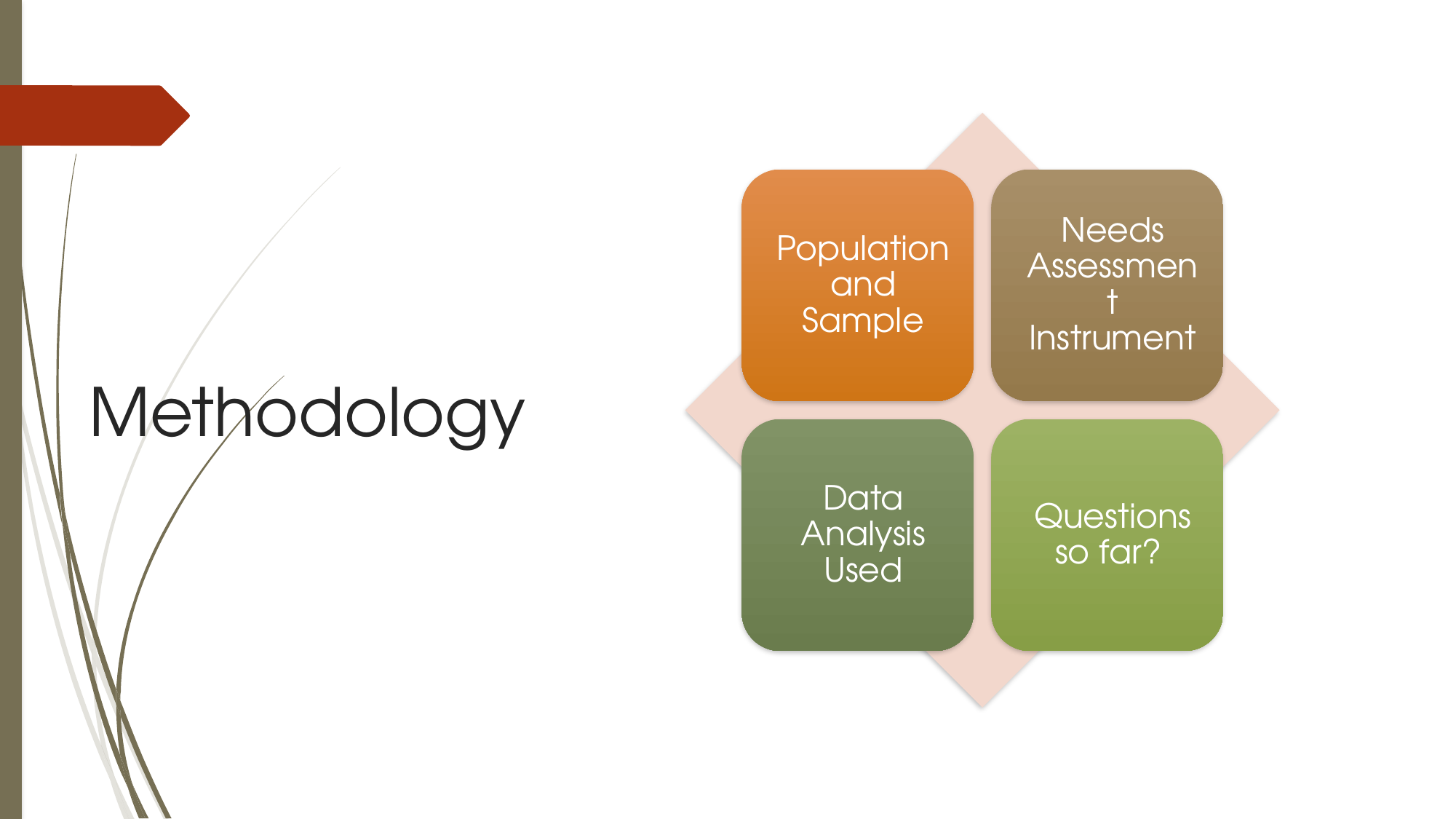

Population and Sample
Needs Assessment Instrument
Data Analysis Used
Questions so far?
# Methodology